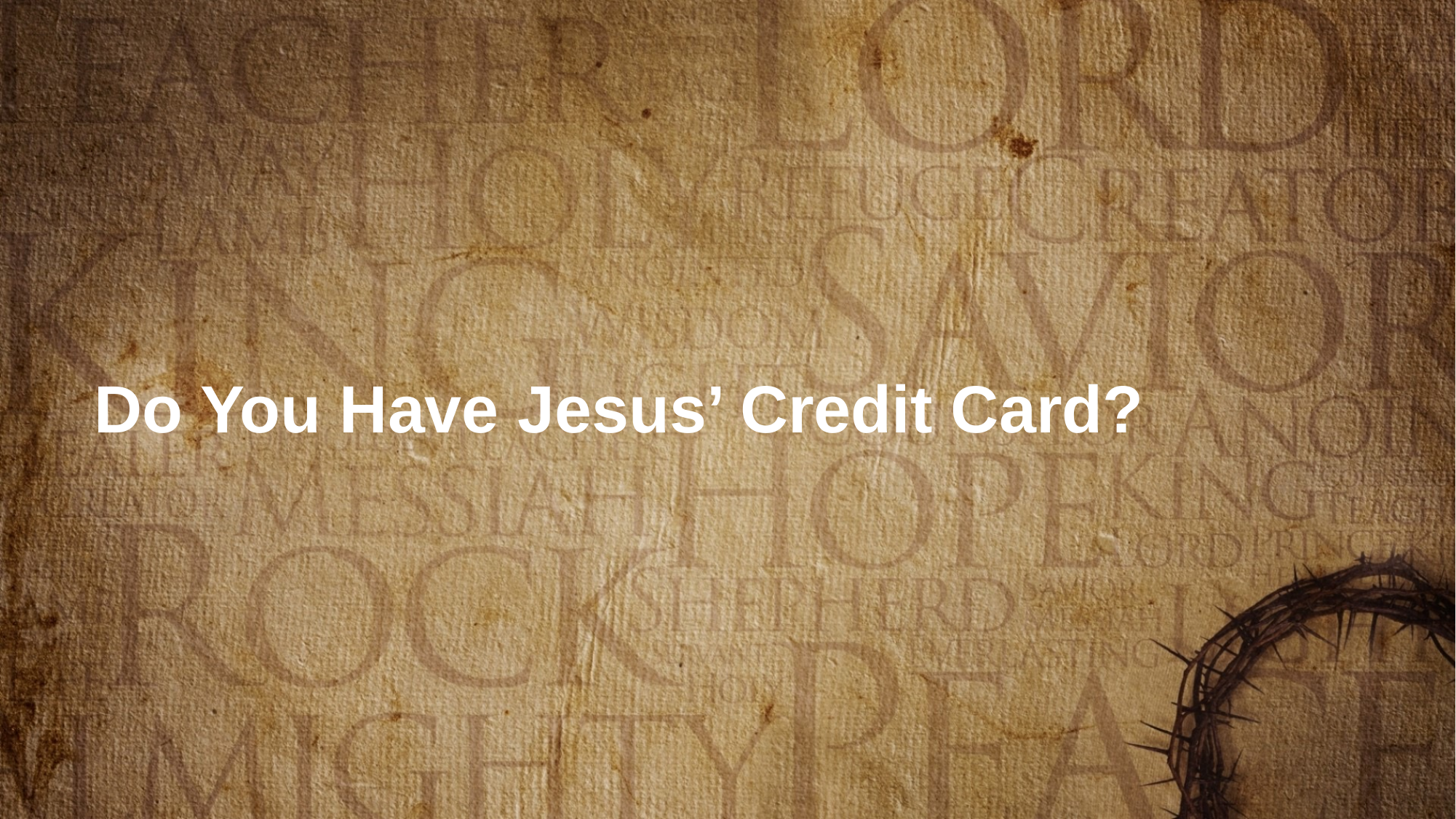

# Do You Have Jesus’ Credit Card?